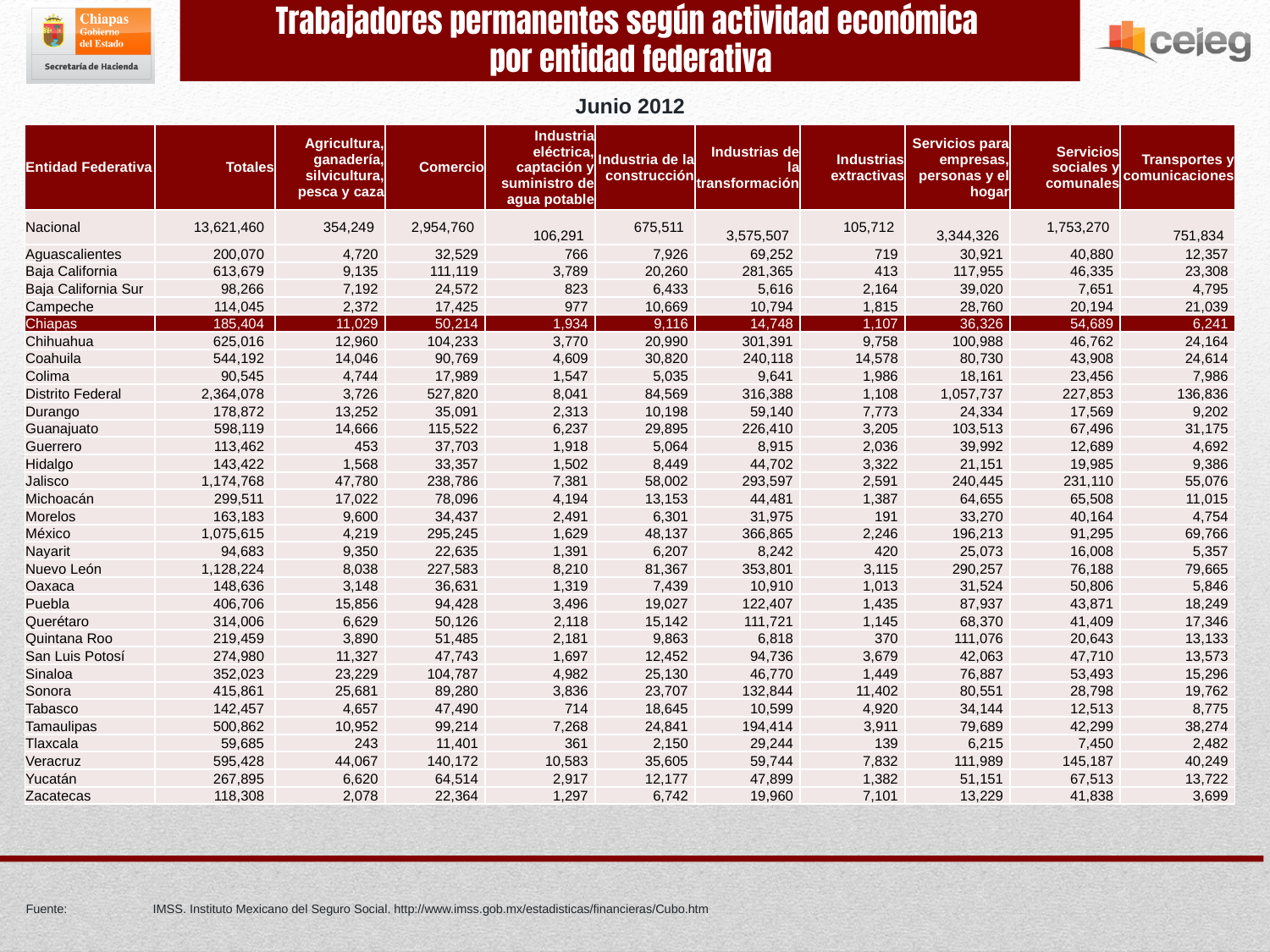

Trabajadores permanentes según actividad económica
 por entidad federativa
Junio 2012
| Entidad Federativa | Totales | Agricultura, ganadería, silvicultura, pesca y caza | Comercio | Industria eléctrica, captación y suministro de agua potable | Industria de la construcción | Industrias de la transformación | Industrias extractivas | Servicios para empresas, personas y el hogar | Servicios sociales y comunales | Transportes y comunicaciones |
| --- | --- | --- | --- | --- | --- | --- | --- | --- | --- | --- |
| Nacional | 13,621,460 | 354,249 | 2,954,760 | 106,291 | 675,511 | 3,575,507 | 105,712 | 3,344,326 | 1,753,270 | 751,834 |
| Aguascalientes | 200,070 | 4,720 | 32,529 | 766 | 7,926 | 69,252 | 719 | 30,921 | 40,880 | 12,357 |
| Baja California | 613,679 | 9,135 | 111,119 | 3,789 | 20,260 | 281,365 | 413 | 117,955 | 46,335 | 23,308 |
| Baja California Sur | 98,266 | 7,192 | 24,572 | 823 | 6,433 | 5,616 | 2,164 | 39,020 | 7,651 | 4,795 |
| Campeche | 114,045 | 2,372 | 17,425 | 977 | 10,669 | 10,794 | 1,815 | 28,760 | 20,194 | 21,039 |
| Chiapas | 185,404 | 11,029 | 50,214 | 1,934 | 9,116 | 14,748 | 1,107 | 36,326 | 54,689 | 6,241 |
| Chihuahua | 625,016 | 12,960 | 104,233 | 3,770 | 20,990 | 301,391 | 9,758 | 100,988 | 46,762 | 24,164 |
| Coahuila | 544,192 | 14,046 | 90,769 | 4,609 | 30,820 | 240,118 | 14,578 | 80,730 | 43,908 | 24,614 |
| Colima | 90,545 | 4,744 | 17,989 | 1,547 | 5,035 | 9,641 | 1,986 | 18,161 | 23,456 | 7,986 |
| Distrito Federal | 2,364,078 | 3,726 | 527,820 | 8,041 | 84,569 | 316,388 | 1,108 | 1,057,737 | 227,853 | 136,836 |
| Durango | 178,872 | 13,252 | 35,091 | 2,313 | 10,198 | 59,140 | 7,773 | 24,334 | 17,569 | 9,202 |
| Guanajuato | 598,119 | 14,666 | 115,522 | 6,237 | 29,895 | 226,410 | 3,205 | 103,513 | 67,496 | 31,175 |
| Guerrero | 113,462 | 453 | 37,703 | 1,918 | 5,064 | 8,915 | 2,036 | 39,992 | 12,689 | 4,692 |
| Hidalgo | 143,422 | 1,568 | 33,357 | 1,502 | 8,449 | 44,702 | 3,322 | 21,151 | 19,985 | 9,386 |
| Jalisco | 1,174,768 | 47,780 | 238,786 | 7,381 | 58,002 | 293,597 | 2,591 | 240,445 | 231,110 | 55,076 |
| Michoacán | 299,511 | 17,022 | 78,096 | 4,194 | 13,153 | 44,481 | 1,387 | 64,655 | 65,508 | 11,015 |
| Morelos | 163,183 | 9,600 | 34,437 | 2,491 | 6,301 | 31,975 | 191 | 33,270 | 40,164 | 4,754 |
| México | 1,075,615 | 4,219 | 295,245 | 1,629 | 48,137 | 366,865 | 2,246 | 196,213 | 91,295 | 69,766 |
| Nayarit | 94,683 | 9,350 | 22,635 | 1,391 | 6,207 | 8,242 | 420 | 25,073 | 16,008 | 5,357 |
| Nuevo León | 1,128,224 | 8,038 | 227,583 | 8,210 | 81,367 | 353,801 | 3,115 | 290,257 | 76,188 | 79,665 |
| Oaxaca | 148,636 | 3,148 | 36,631 | 1,319 | 7,439 | 10,910 | 1,013 | 31,524 | 50,806 | 5,846 |
| Puebla | 406,706 | 15,856 | 94,428 | 3,496 | 19,027 | 122,407 | 1,435 | 87,937 | 43,871 | 18,249 |
| Querétaro | 314,006 | 6,629 | 50,126 | 2,118 | 15,142 | 111,721 | 1,145 | 68,370 | 41,409 | 17,346 |
| Quintana Roo | 219,459 | 3,890 | 51,485 | 2,181 | 9,863 | 6,818 | 370 | 111,076 | 20,643 | 13,133 |
| San Luis Potosí | 274,980 | 11,327 | 47,743 | 1,697 | 12,452 | 94,736 | 3,679 | 42,063 | 47,710 | 13,573 |
| Sinaloa | 352,023 | 23,229 | 104,787 | 4,982 | 25,130 | 46,770 | 1,449 | 76,887 | 53,493 | 15,296 |
| Sonora | 415,861 | 25,681 | 89,280 | 3,836 | 23,707 | 132,844 | 11,402 | 80,551 | 28,798 | 19,762 |
| Tabasco | 142,457 | 4,657 | 47,490 | 714 | 18,645 | 10,599 | 4,920 | 34,144 | 12,513 | 8,775 |
| Tamaulipas | 500,862 | 10,952 | 99,214 | 7,268 | 24,841 | 194,414 | 3,911 | 79,689 | 42,299 | 38,274 |
| Tlaxcala | 59,685 | 243 | 11,401 | 361 | 2,150 | 29,244 | 139 | 6,215 | 7,450 | 2,482 |
| Veracruz | 595,428 | 44,067 | 140,172 | 10,583 | 35,605 | 59,744 | 7,832 | 111,989 | 145,187 | 40,249 |
| Yucatán | 267,895 | 6,620 | 64,514 | 2,917 | 12,177 | 47,899 | 1,382 | 51,151 | 67,513 | 13,722 |
| Zacatecas | 118,308 | 2,078 | 22,364 | 1,297 | 6,742 | 19,960 | 7,101 | 13,229 | 41,838 | 3,699 |
Fuente:	IMSS. Instituto Mexicano del Seguro Social. http://www.imss.gob.mx/estadisticas/financieras/Cubo.htm